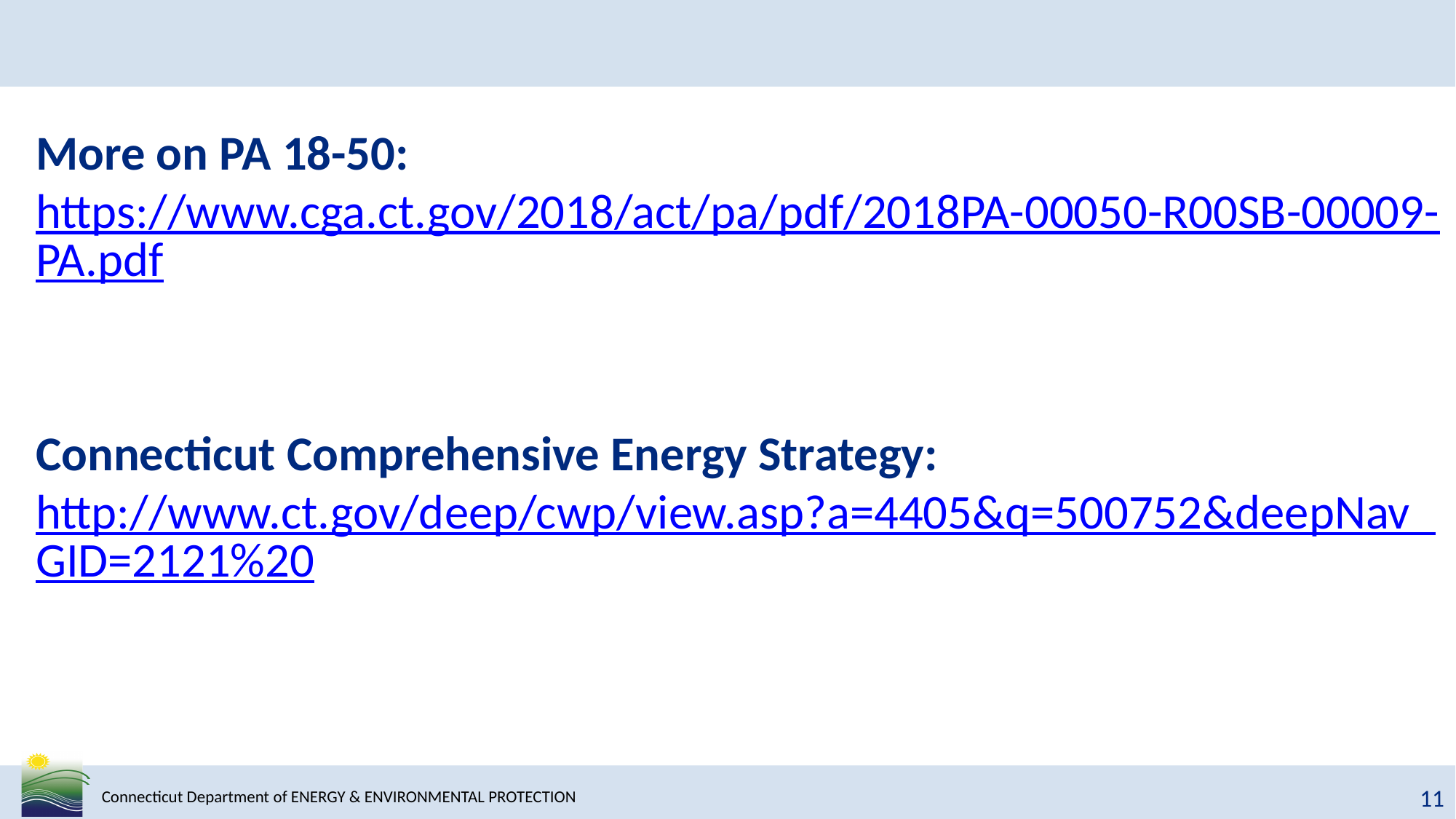

#
More on PA 18-50: https://www.cga.ct.gov/2018/act/pa/pdf/2018PA-00050-R00SB-00009-PA.pdf

Connecticut Comprehensive Energy Strategy: http://www.ct.gov/deep/cwp/view.asp?a=4405&q=500752&deepNav_GID=2121%20
11